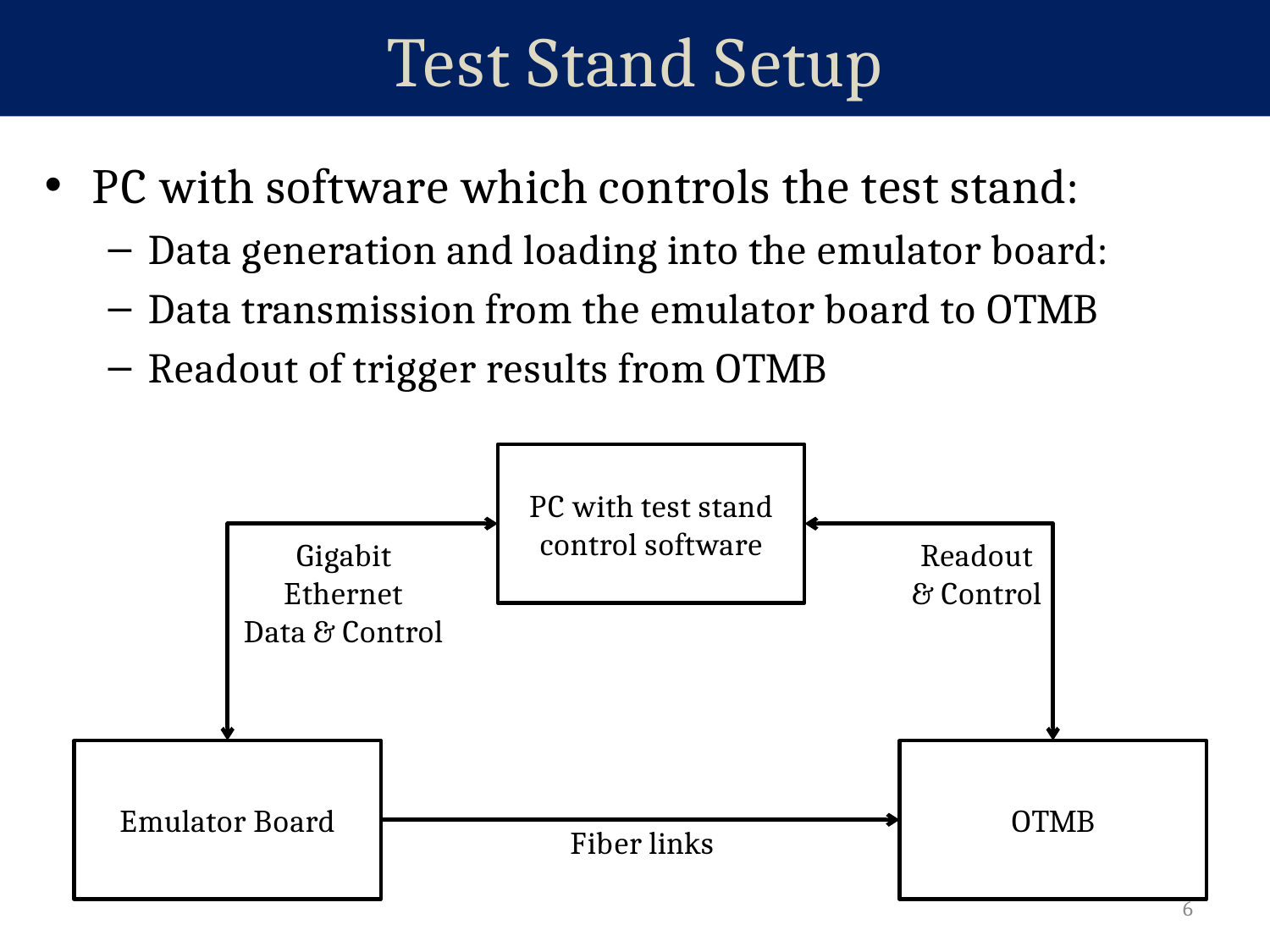

# Test Stand Setup
PC with software which controls the test stand:
Data generation and loading into the emulator board:
Data transmission from the emulator board to OTMB
Readout of trigger results from OTMB
PC with test stand control software
Gigabit
Ethernet
Data & Control
Readout
& Control
Emulator Board
OTMB
Fiber links
6